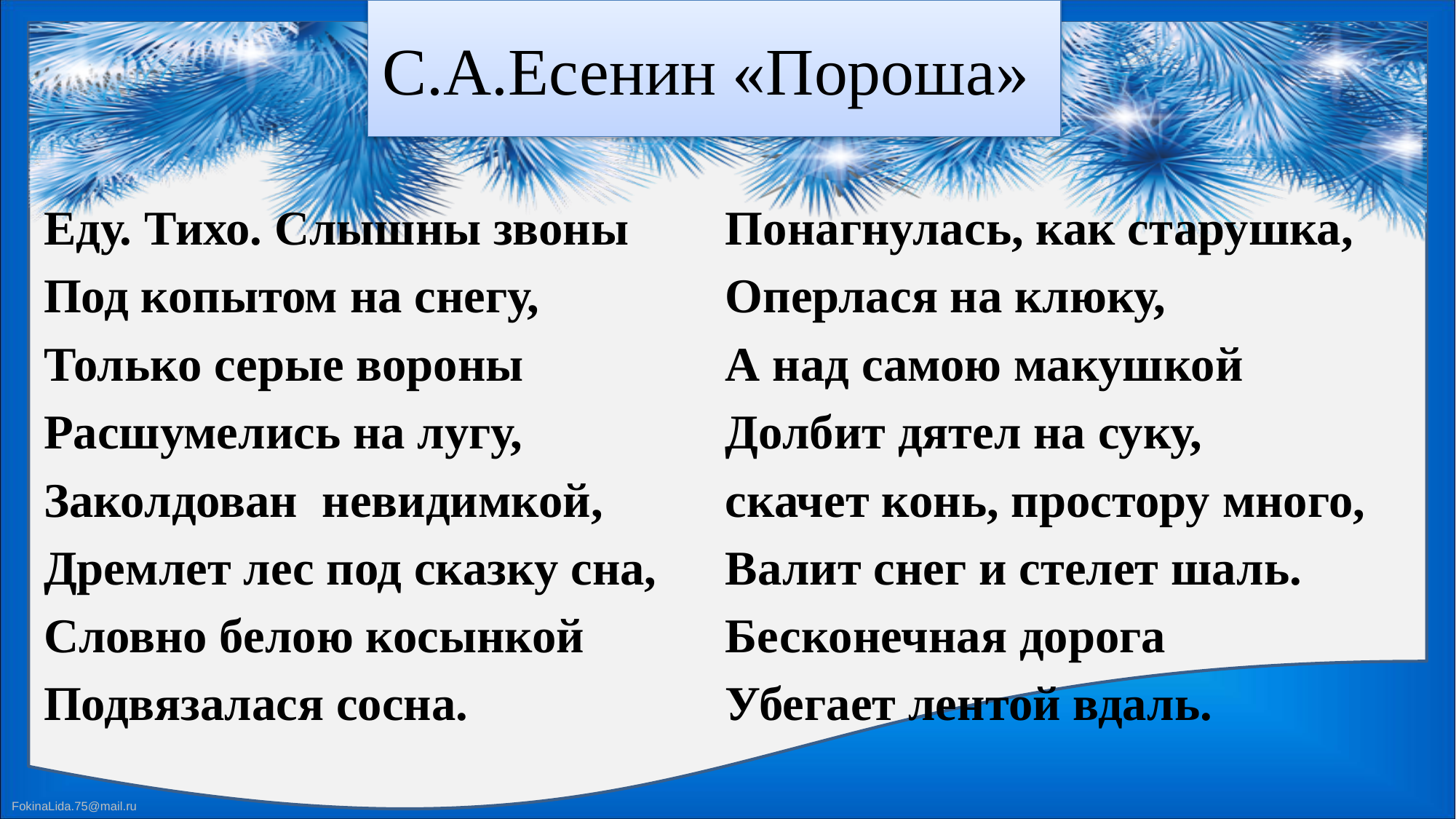

# С.А.Есенин «Пороша»
Понагнулась, как старушка,
Оперлася на клюку,
А над самою макушкой
Долбит дятел на суку,
скачет конь, простору много,
Валит снег и стелет шаль.
Бесконечная дорога
Убегает лентой вдаль.

Еду. Тихо. Слышны звоны
Под копытом на снегу,
Только серые вороны
Расшумелись на лугу,
Заколдован  невидимкой,
Дремлет лес под сказку сна,
Словно белою косынкой
Подвязалася сосна.